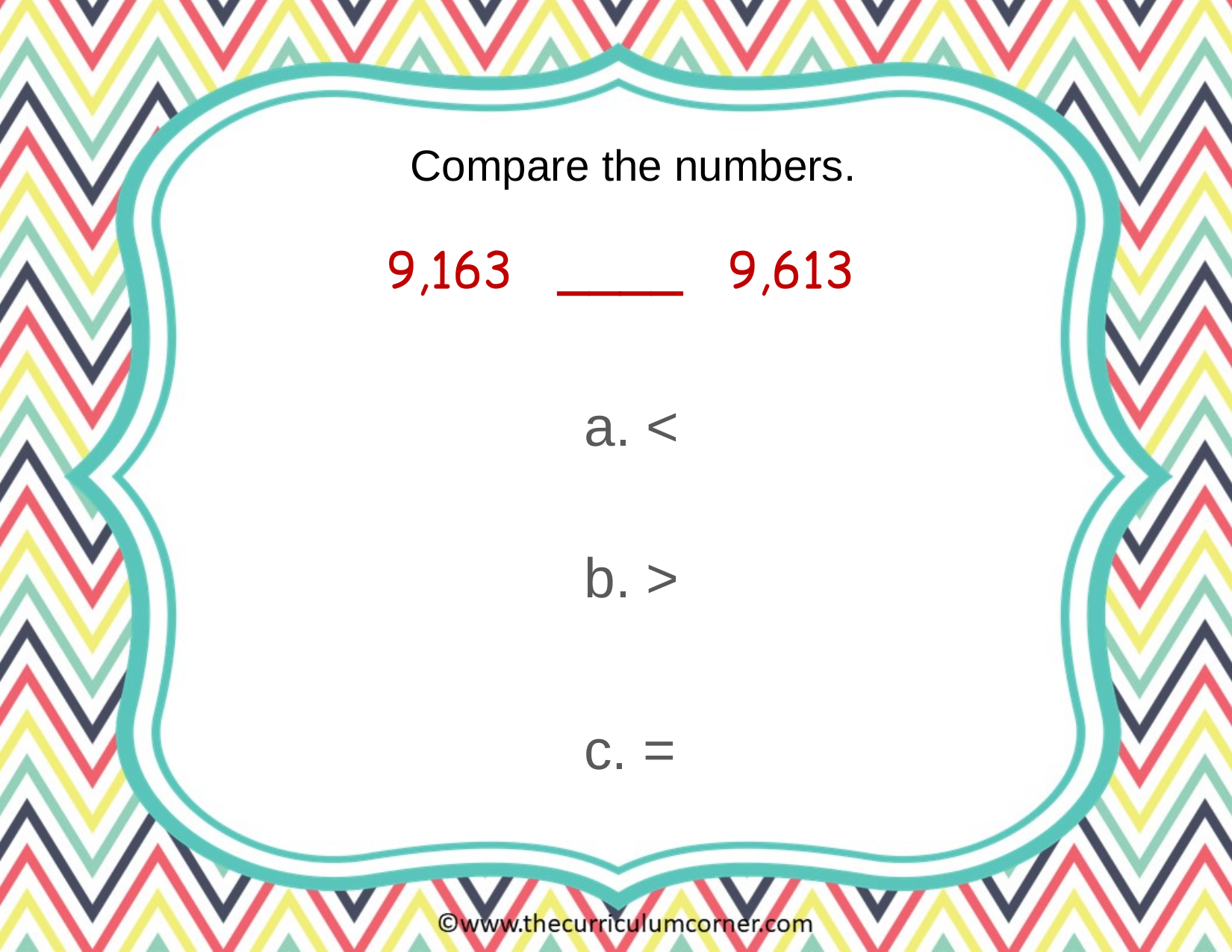

Compare the numbers.
9,163   ____   9,613
a. <
b. >
c. =